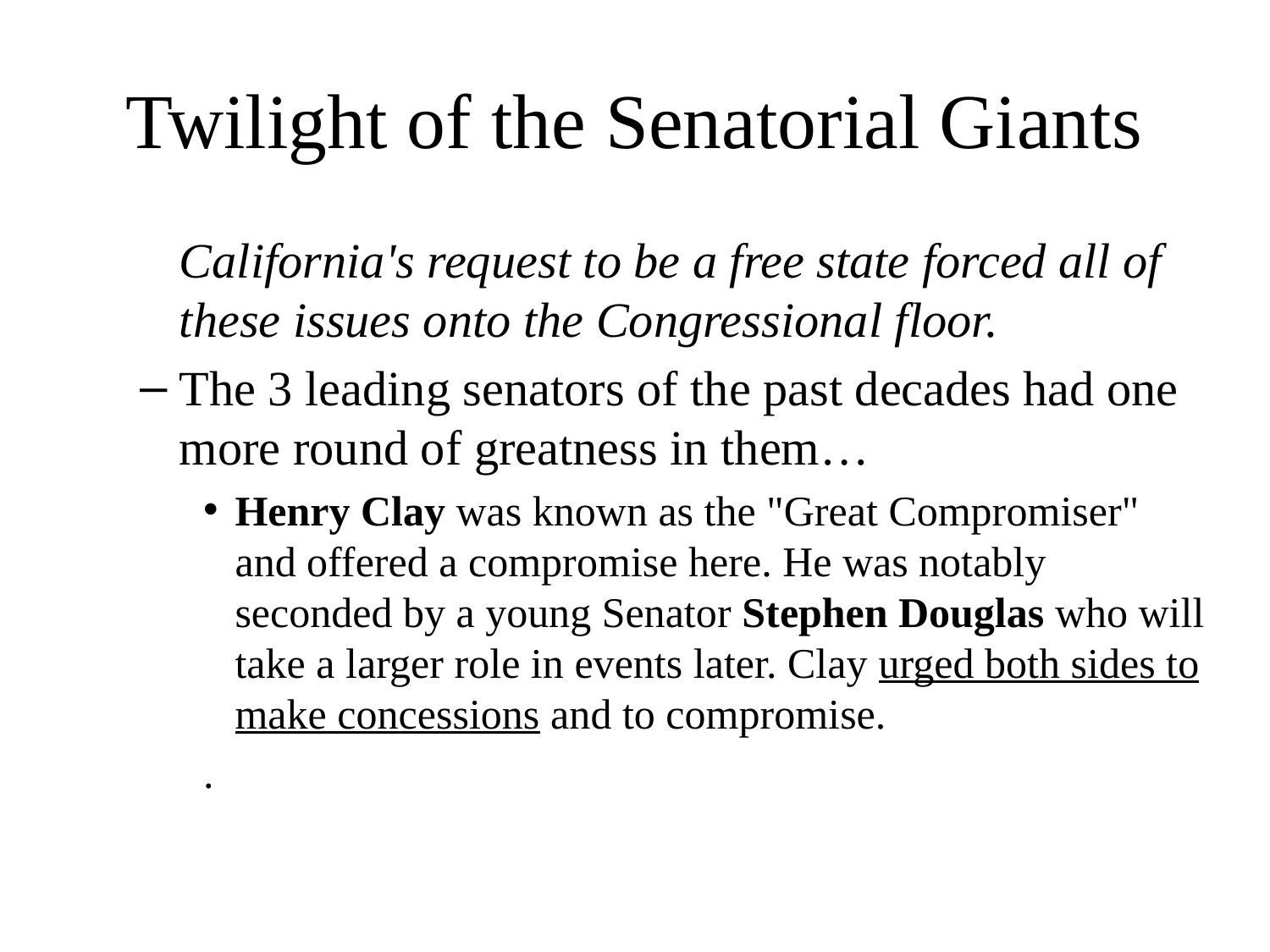

# Twilight of the Senatorial Giants
	California's request to be a free state forced all of these issues onto the Congressional floor.
The 3 leading senators of the past decades had one more round of greatness in them…
Henry Clay was known as the "Great Compromiser" and offered a compromise here. He was notably seconded by a young Senator Stephen Douglas who will take a larger role in events later. Clay urged both sides to make concessions and to compromise.
.